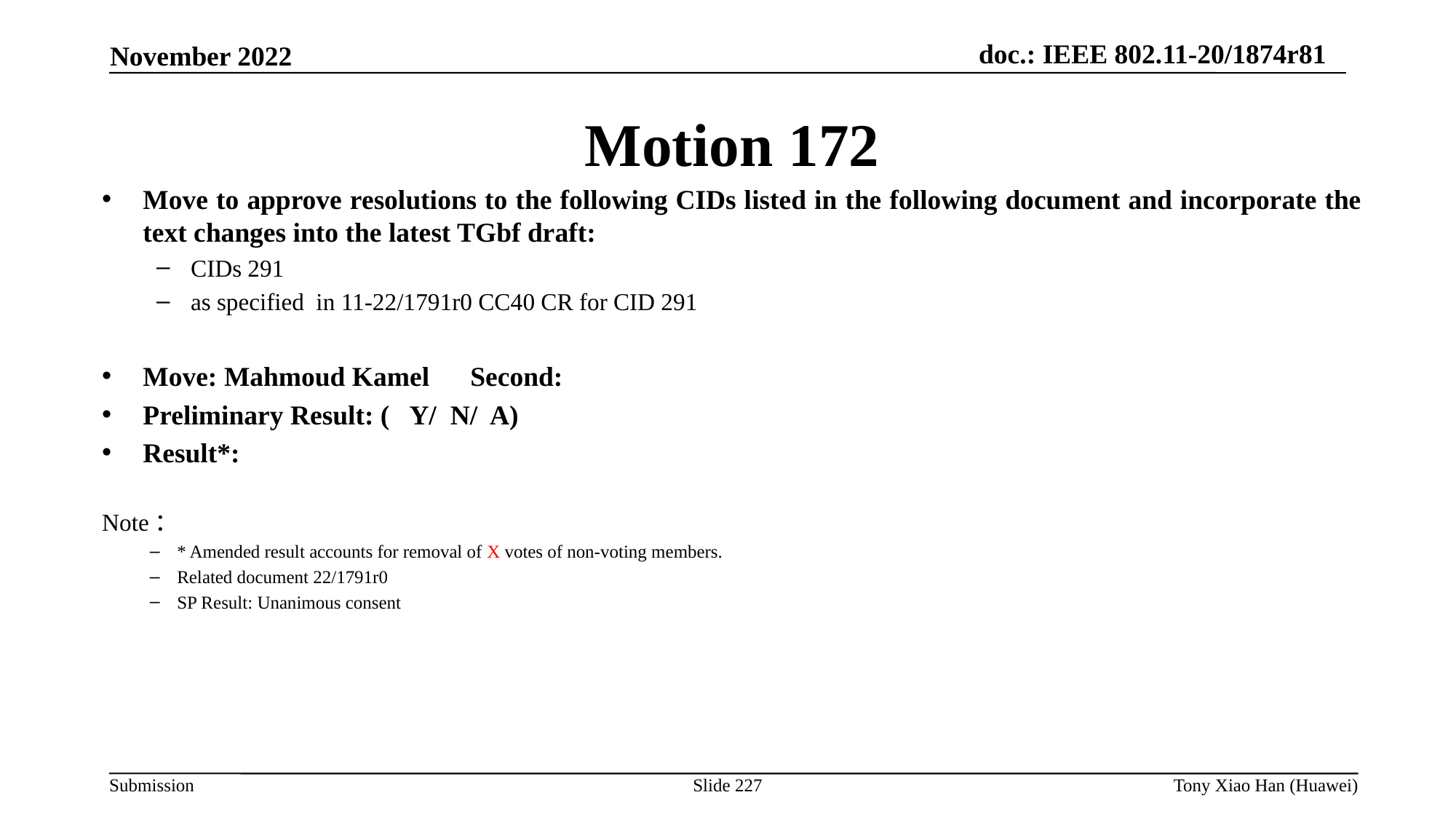

Motion 172

Move to approve resolutions to the following CIDs listed in the following document and incorporate the text changes into the latest TGbf draft:
CIDs 291
as specified  in 11-22/1791r0 CC40 CR for CID 291

Move: Mahmoud Kamel	Second:
Preliminary Result: (   Y/  N/  A)
Result*:

Note：
* Amended result accounts for removal of X votes of non-voting members.
Related document 22/1791r0
SP Result: Unanimous consent